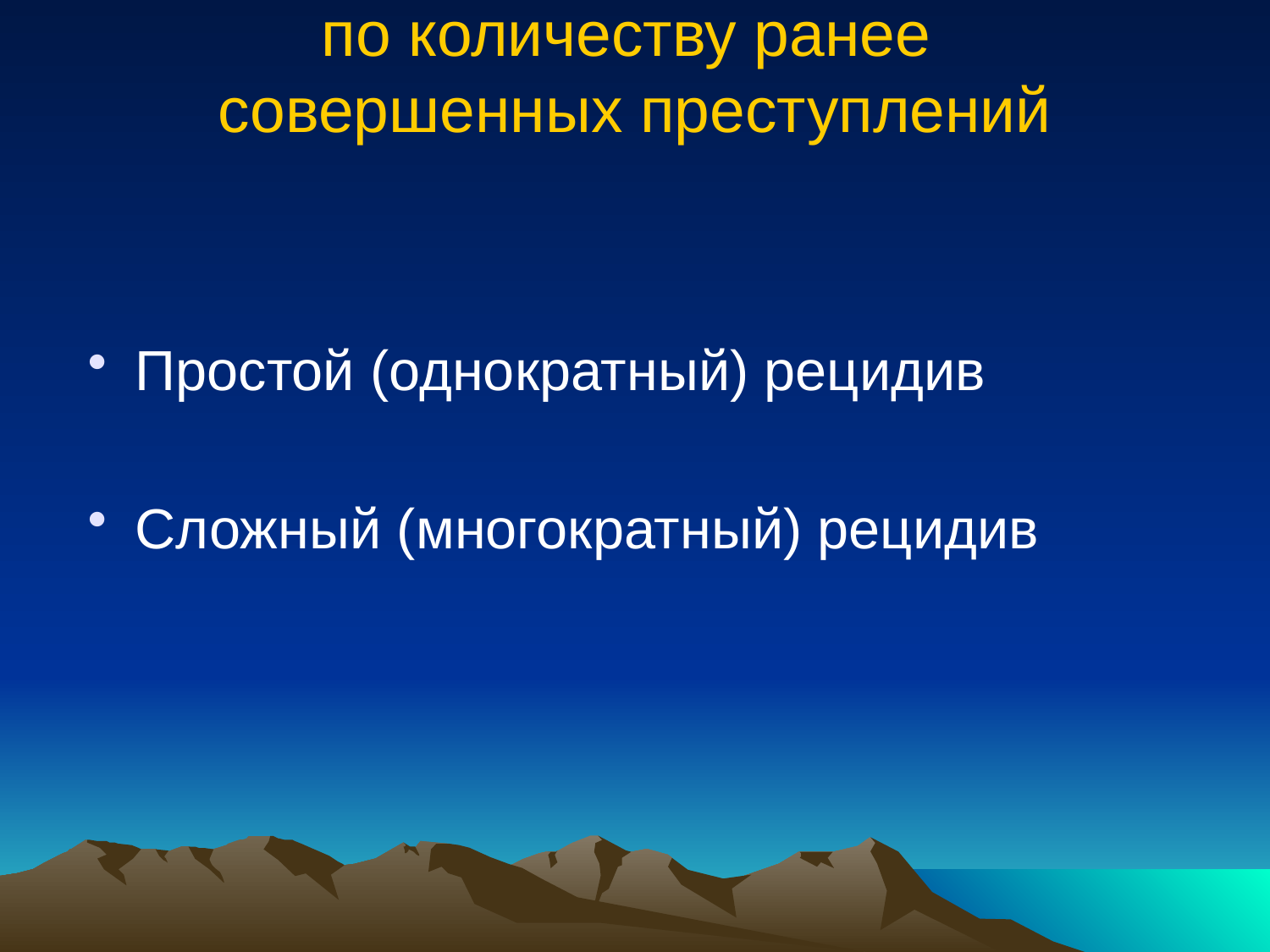

# по количеству ранее совершенных преступлений
Простой (однократный) рецидив

Сложный (многократный) рецидив